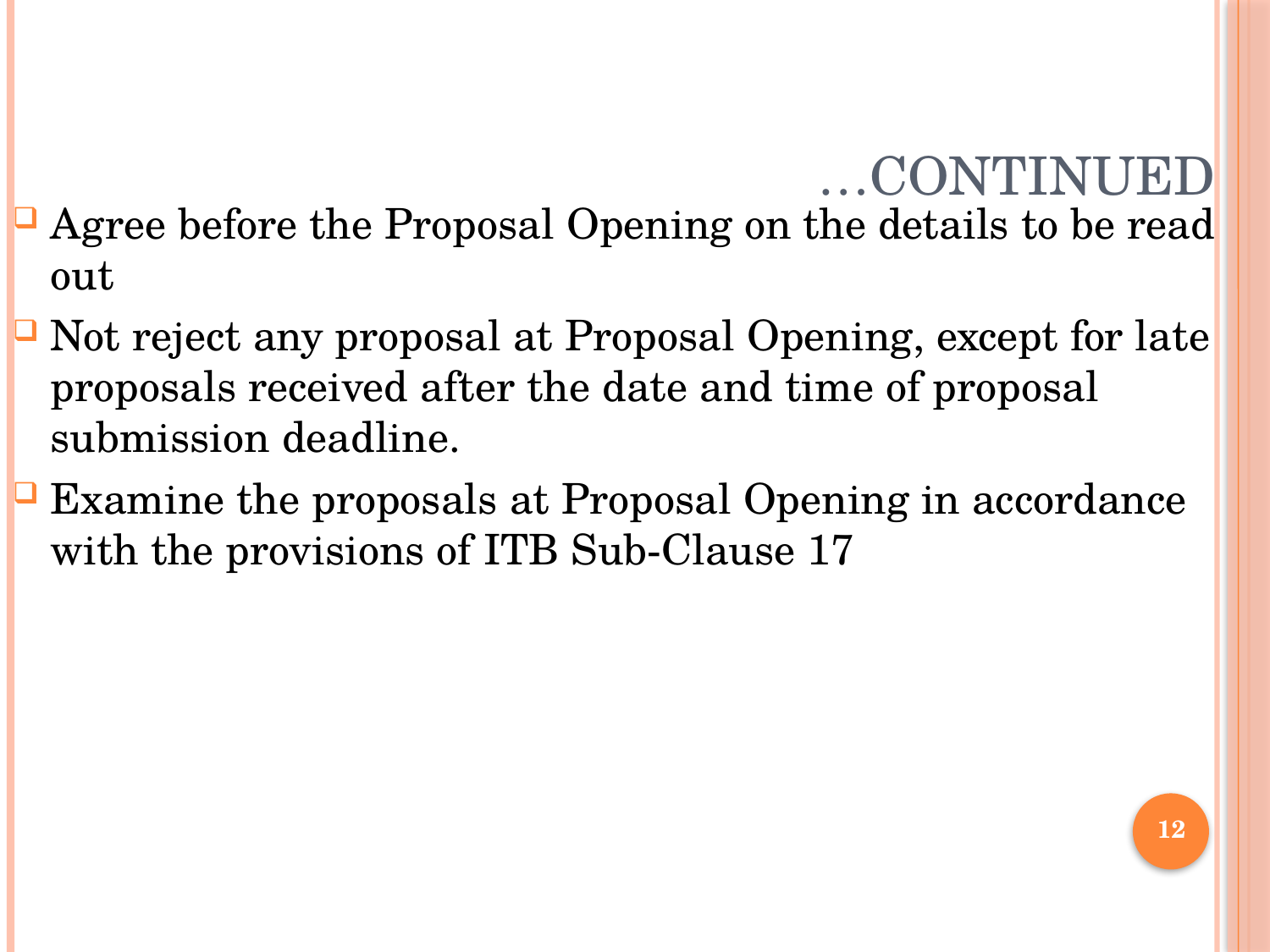

# …Continued
Agree before the Proposal Opening on the details to be read out
Not reject any proposal at Proposal Opening, except for late proposals received after the date and time of proposal submission deadline.
Examine the proposals at Proposal Opening in accordance with the provisions of ITB Sub-Clause 17
12